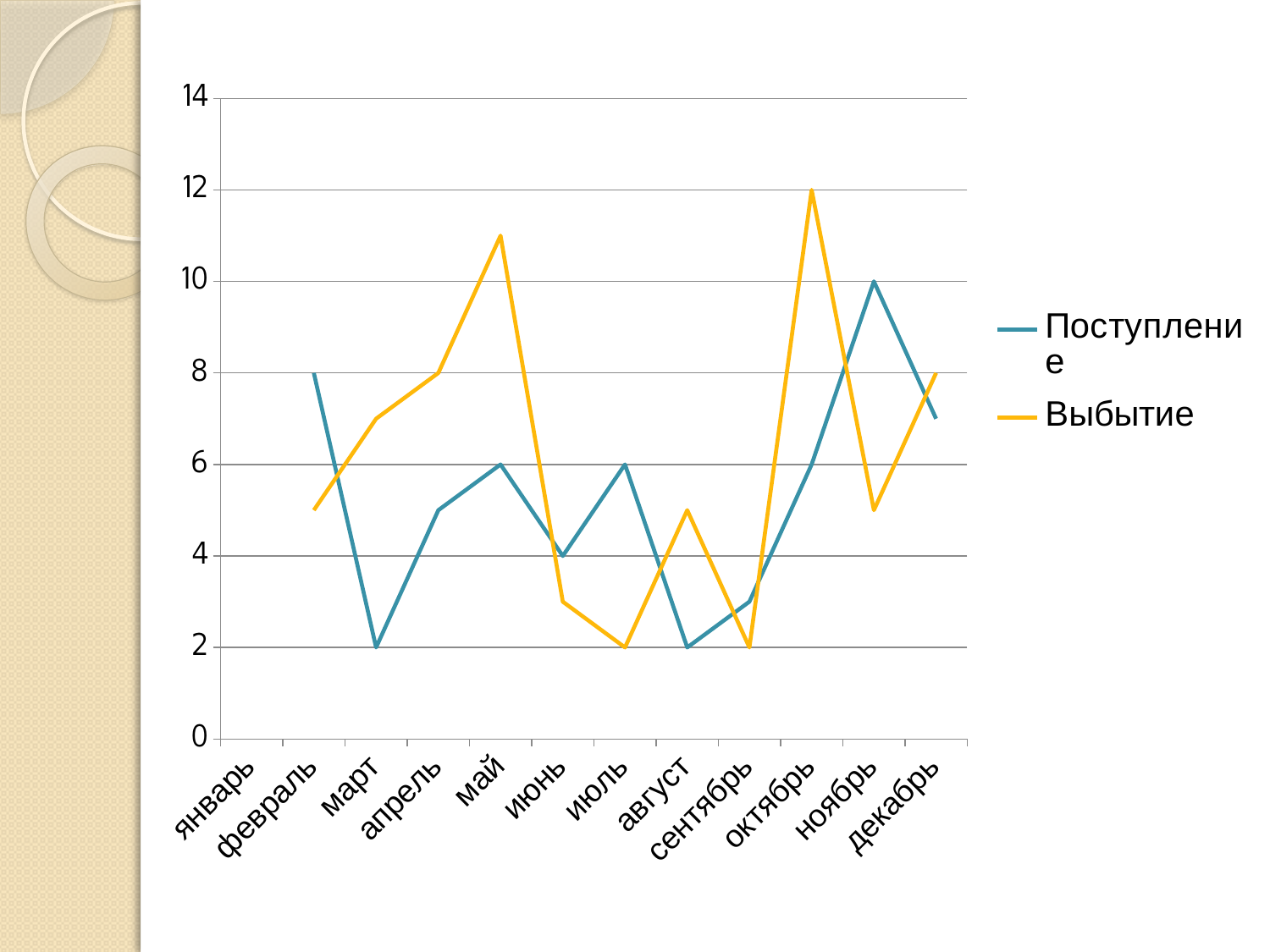

### Chart

| Category | Поступление | Выбытие |
|---|---|---|
| январь | None | None |
| февраль | 8.0 | 5.0 |
| март | 2.0 | 7.0 |
| апрель | 5.0 | 8.0 |
| май | 6.0 | 11.0 |
| июнь | 4.0 | 3.0 |
| июль | 6.0 | 2.0 |
| август | 2.0 | 5.0 |
| сентябрь | 3.0 | 2.0 |
| октябрь | 6.0 | 12.0 |
| ноябрь | 10.0 | 5.0 |
| декабрь | 7.0 | 8.0 |